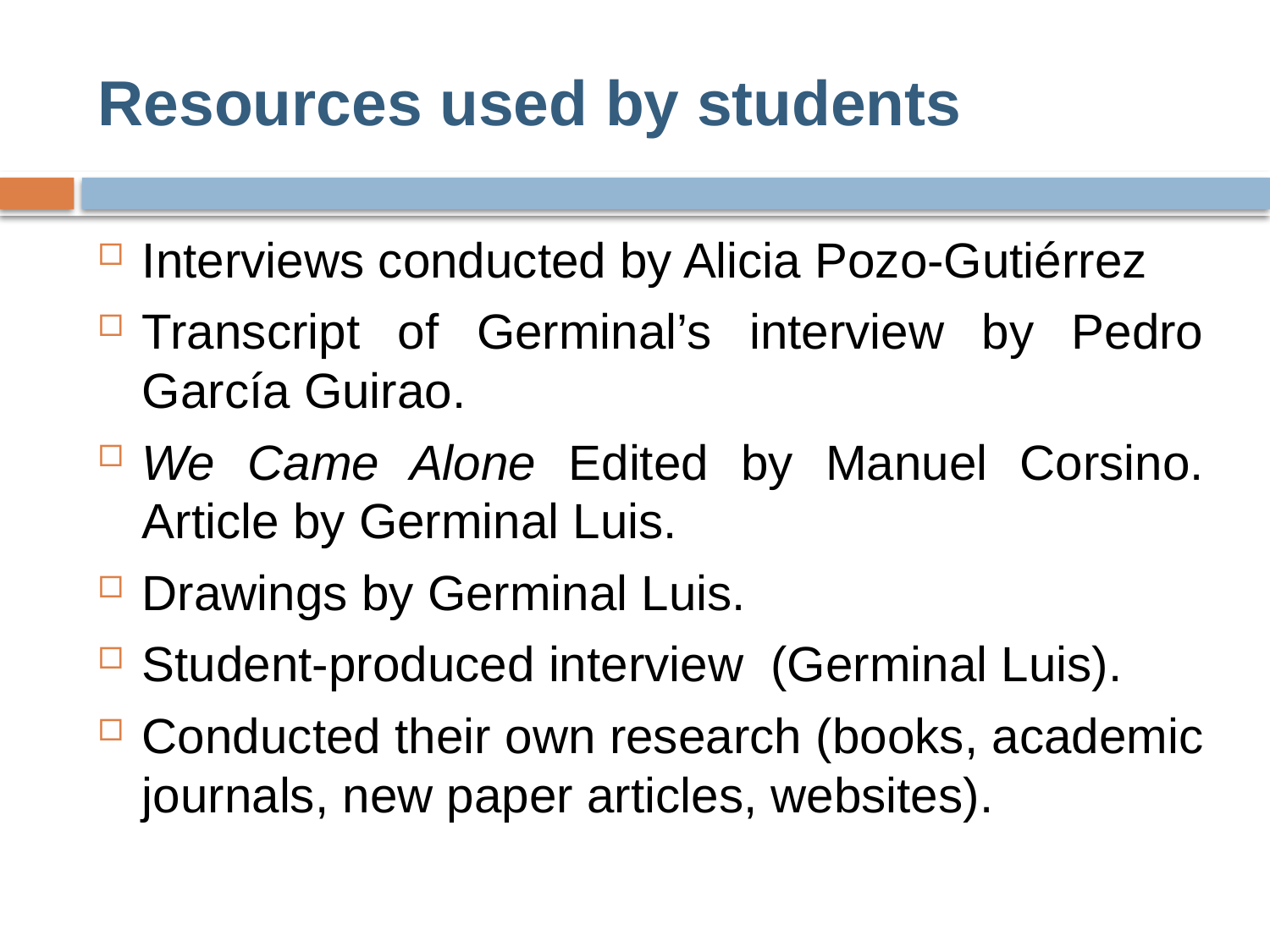

# Resources used by students
Interviews conducted by Alicia Pozo-Gutiérrez
Transcript of Germinal’s interview by Pedro García Guirao.
We Came Alone Edited by Manuel Corsino. Article by Germinal Luis.
Drawings by Germinal Luis.
Student-produced interview  (Germinal Luis).
Conducted their own research (books, academic journals, new paper articles, websites).